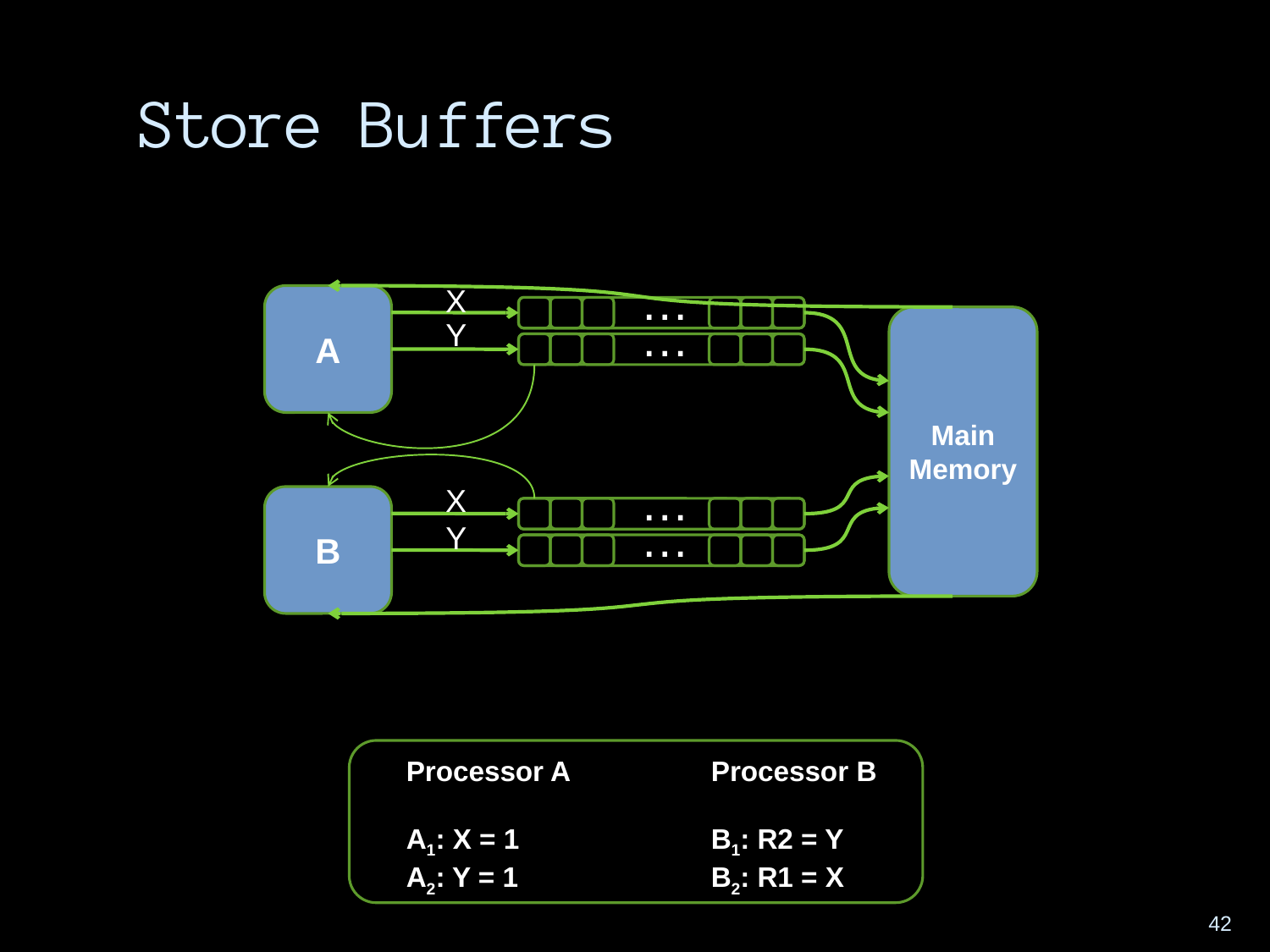

# Store Buffers
…

X
A
…

Main
Memory
Y
…

X
B
…

Y

Processor A

A1: X = 1
A2: Y = 1
Processor B

B1: R2 = Y
B2: R1 = X
42